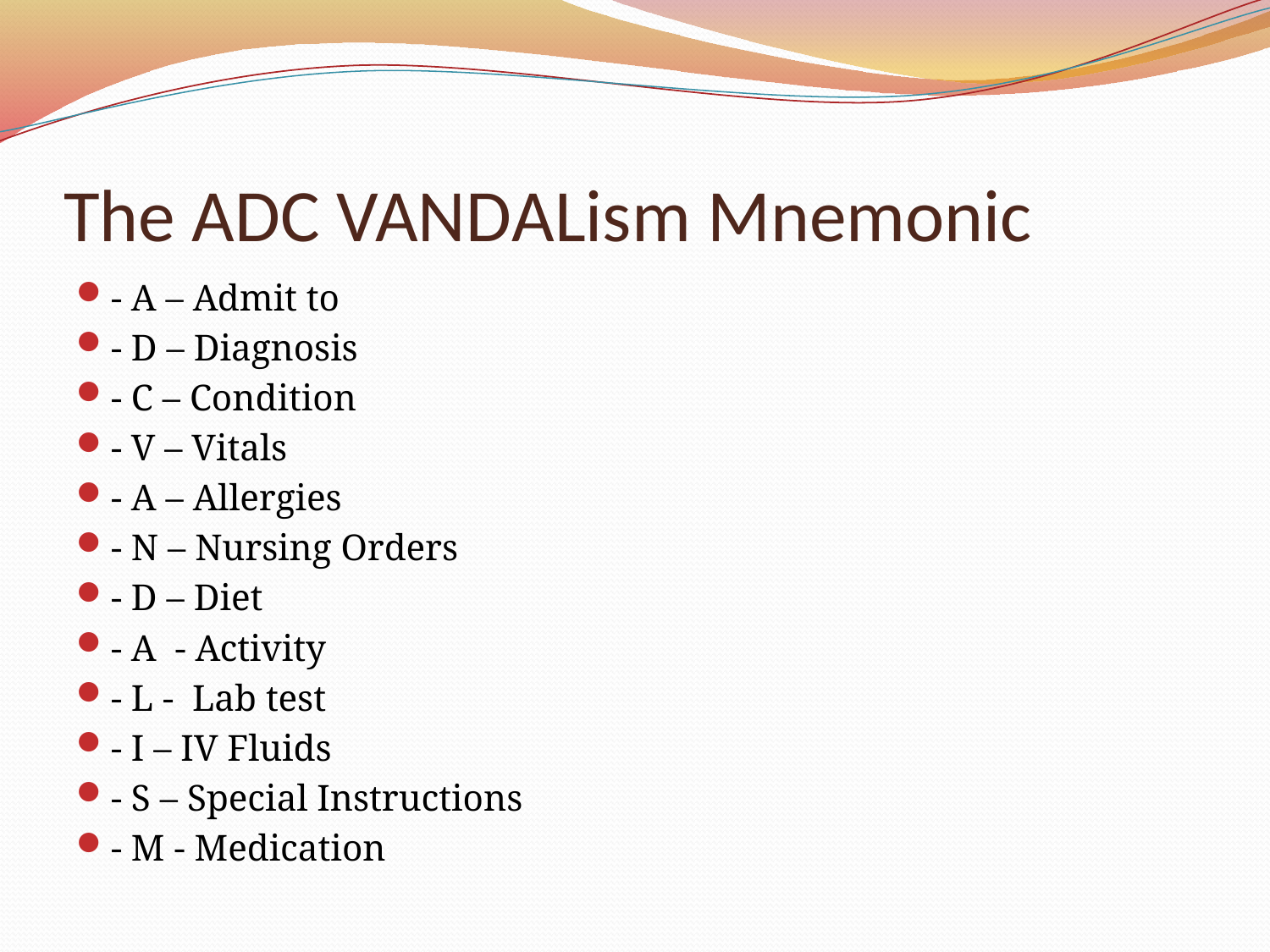

# The ADC VANDALism Mnemonic
- A – Admit to
- D – Diagnosis
- C – Condition
- V – Vitals
- A – Allergies
- N – Nursing Orders
- D – Diet
- A  - Activity
- L -  Lab test
- I – IV Fluids
- S – Special Instructions
- M - Medication